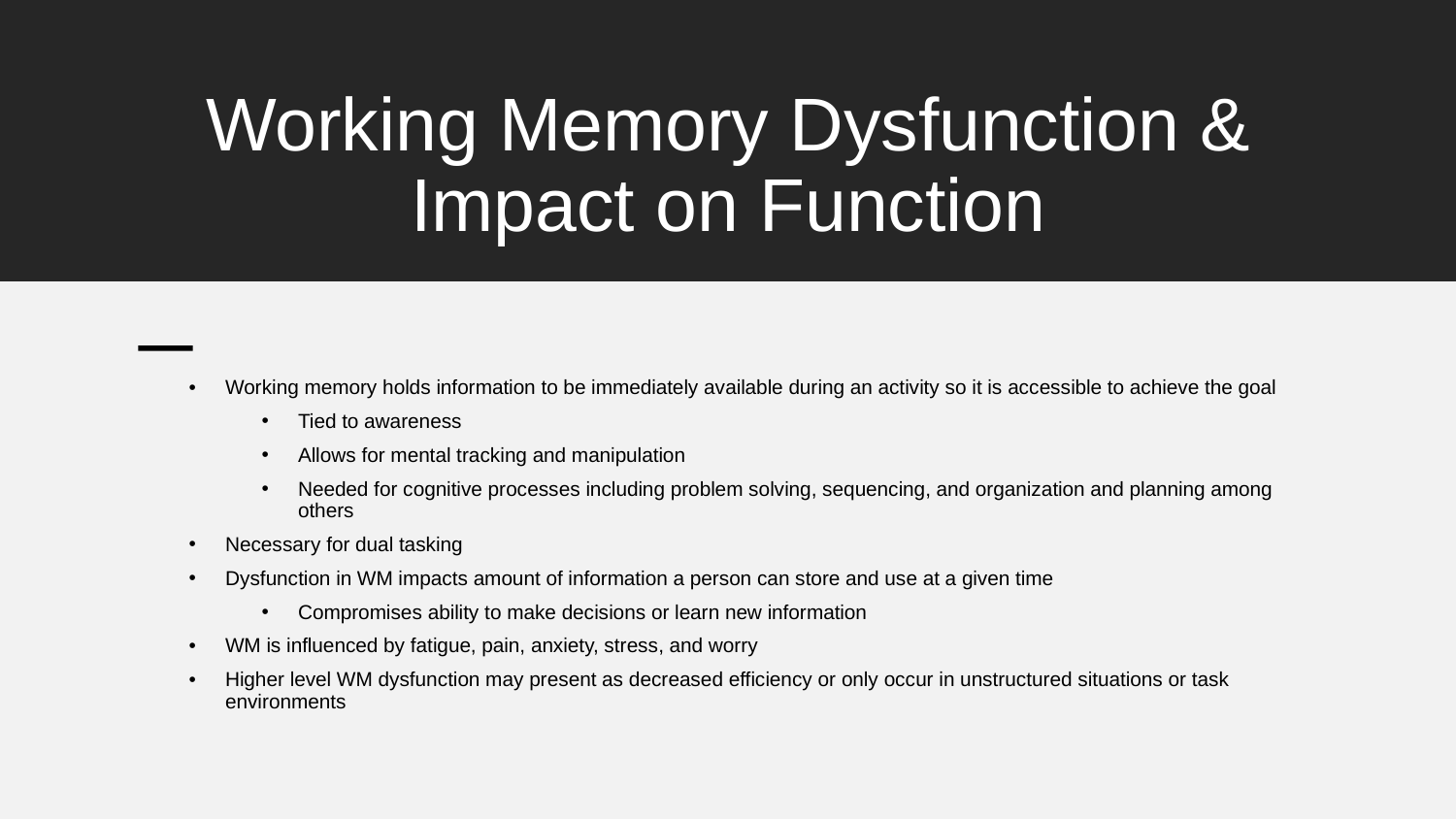

# Working Memory Dysfunction & Impact on Function

Working memory holds information to be immediately available during an activity so it is accessible to achieve the goal
Tied to awareness
Allows for mental tracking and manipulation
Needed for cognitive processes including problem solving, sequencing, and organization and planning among others
Necessary for dual tasking
Dysfunction in WM impacts amount of information a person can store and use at a given time
Compromises ability to make decisions or learn new information
WM is influenced by fatigue, pain, anxiety, stress, and worry
Higher level WM dysfunction may present as decreased efficiency or only occur in unstructured situations or task environments